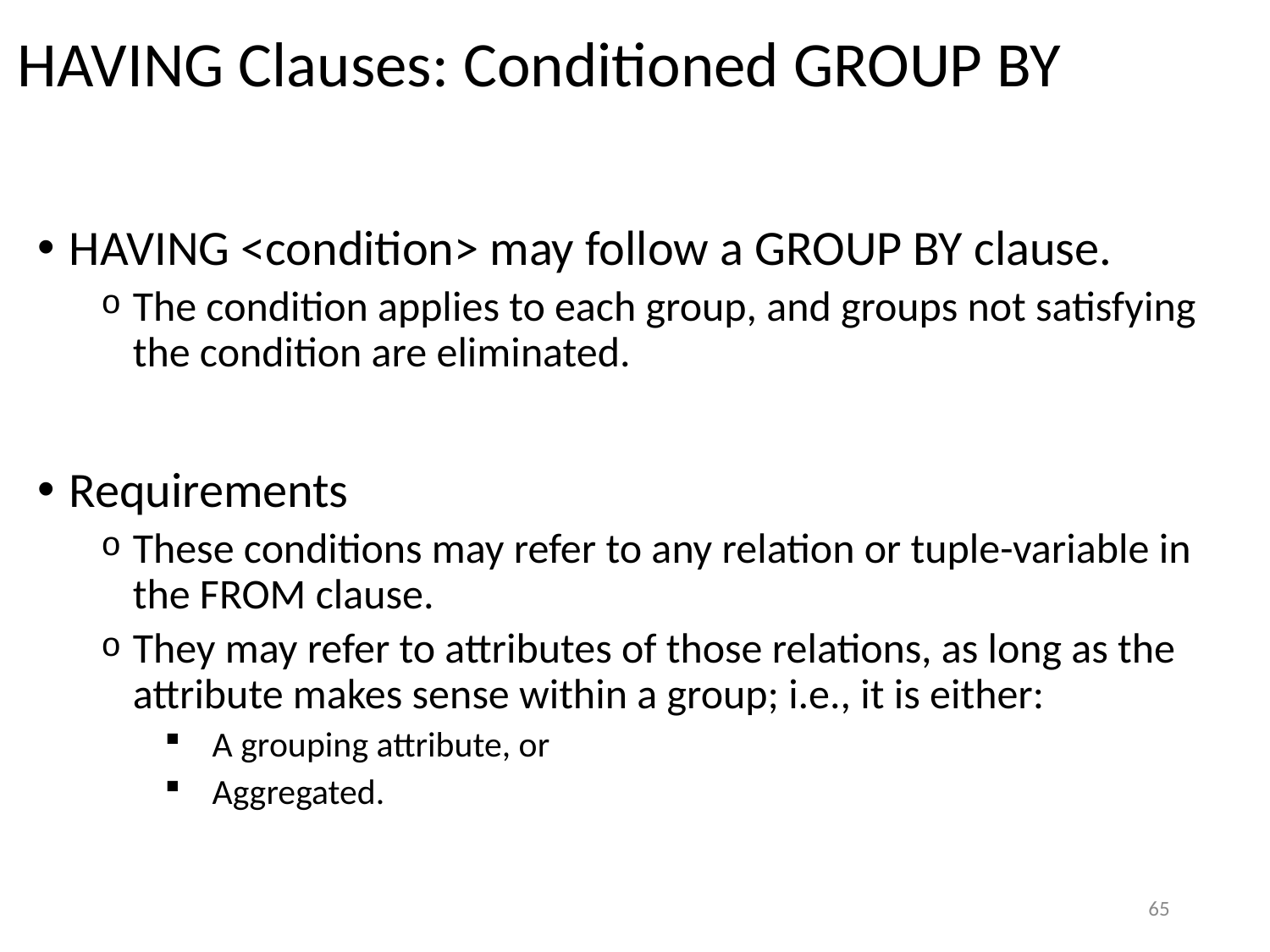

# HAVING Clauses: Conditioned GROUP BY
HAVING <condition> may follow a GROUP BY clause.
The condition applies to each group, and groups not satisfying the condition are eliminated.

Requirements
These conditions may refer to any relation or tuple-variable in the FROM clause.
They may refer to attributes of those relations, as long as the attribute makes sense within a group; i.e., it is either:
A grouping attribute, or
Aggregated.

65